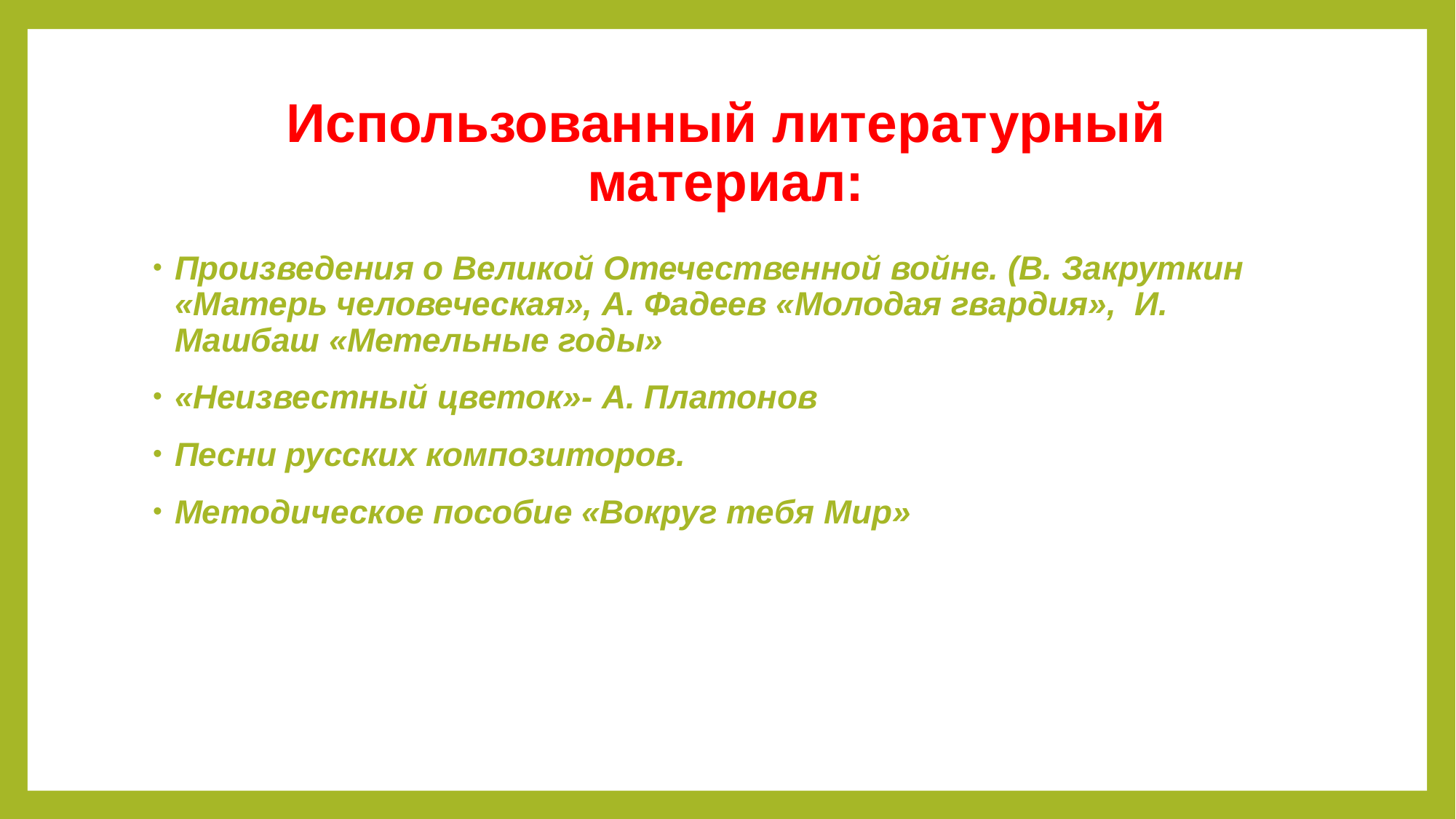

# Использованный литературный материал:
Произведения о Великой Отечественной войне. (В. Закруткин «Матерь человеческая», А. Фадеев «Молодая гвардия»,  И. Машбаш «Метельные годы»
«Неизвестный цветок»- А. Платонов
Песни русских композиторов.
Методическое пособие «Вокруг тебя Мир»